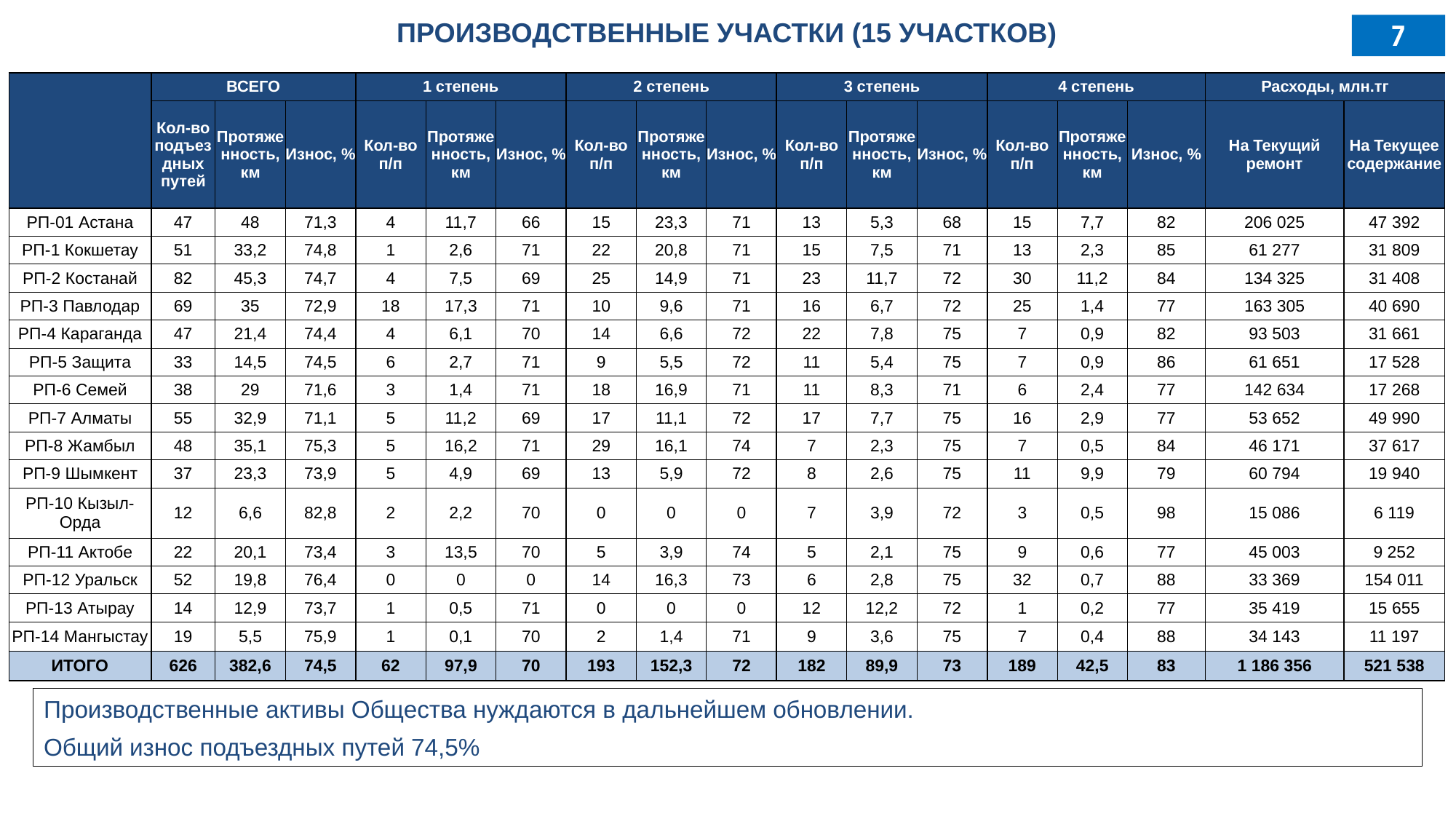

ПРОИЗВОДСТВЕННЫЕ УЧАСТКИ (15 УЧАСТКОВ)
7
|  | ВСЕГО |  |  | 1 степень |  |  | 2 степень |  |  | 3 степень |  |  | 4 степень |  |  | Расходы, млн.тг |  |
| --- | --- | --- | --- | --- | --- | --- | --- | --- | --- | --- | --- | --- | --- | --- | --- | --- | --- |
|  | Кол-во подъездных путей | Протяженность, км | Износ, % | Кол-во п/п | Протяженность, км | Износ, % | Кол-во п/п | Протяженность, км | Износ, % | Кол-во п/п | Протяженность, км | Износ, % | Кол-во п/п | Протяженность, км | Износ, % | На Текущий ремонт | На Текущее содержание |
| РП-01 Астана | 47 | 48 | 71,3 | 4 | 11,7 | 66 | 15 | 23,3 | 71 | 13 | 5,3 | 68 | 15 | 7,7 | 82 | 206 025 | 47 392 |
| РП-1 Кокшетау | 51 | 33,2 | 74,8 | 1 | 2,6 | 71 | 22 | 20,8 | 71 | 15 | 7,5 | 71 | 13 | 2,3 | 85 | 61 277 | 31 809 |
| РП-2 Костанай | 82 | 45,3 | 74,7 | 4 | 7,5 | 69 | 25 | 14,9 | 71 | 23 | 11,7 | 72 | 30 | 11,2 | 84 | 134 325 | 31 408 |
| РП-3 Павлодар | 69 | 35 | 72,9 | 18 | 17,3 | 71 | 10 | 9,6 | 71 | 16 | 6,7 | 72 | 25 | 1,4 | 77 | 163 305 | 40 690 |
| РП-4 Караганда | 47 | 21,4 | 74,4 | 4 | 6,1 | 70 | 14 | 6,6 | 72 | 22 | 7,8 | 75 | 7 | 0,9 | 82 | 93 503 | 31 661 |
| РП-5 Защита | 33 | 14,5 | 74,5 | 6 | 2,7 | 71 | 9 | 5,5 | 72 | 11 | 5,4 | 75 | 7 | 0,9 | 86 | 61 651 | 17 528 |
| РП-6 Семей | 38 | 29 | 71,6 | 3 | 1,4 | 71 | 18 | 16,9 | 71 | 11 | 8,3 | 71 | 6 | 2,4 | 77 | 142 634 | 17 268 |
| РП-7 Алматы | 55 | 32,9 | 71,1 | 5 | 11,2 | 69 | 17 | 11,1 | 72 | 17 | 7,7 | 75 | 16 | 2,9 | 77 | 53 652 | 49 990 |
| РП-8 Жамбыл | 48 | 35,1 | 75,3 | 5 | 16,2 | 71 | 29 | 16,1 | 74 | 7 | 2,3 | 75 | 7 | 0,5 | 84 | 46 171 | 37 617 |
| РП-9 Шымкент | 37 | 23,3 | 73,9 | 5 | 4,9 | 69 | 13 | 5,9 | 72 | 8 | 2,6 | 75 | 11 | 9,9 | 79 | 60 794 | 19 940 |
| РП-10 Кызыл-Орда | 12 | 6,6 | 82,8 | 2 | 2,2 | 70 | 0 | 0 | 0 | 7 | 3,9 | 72 | 3 | 0,5 | 98 | 15 086 | 6 119 |
| РП-11 Актобе | 22 | 20,1 | 73,4 | 3 | 13,5 | 70 | 5 | 3,9 | 74 | 5 | 2,1 | 75 | 9 | 0,6 | 77 | 45 003 | 9 252 |
| РП-12 Уральск | 52 | 19,8 | 76,4 | 0 | 0 | 0 | 14 | 16,3 | 73 | 6 | 2,8 | 75 | 32 | 0,7 | 88 | 33 369 | 154 011 |
| РП-13 Атырау | 14 | 12,9 | 73,7 | 1 | 0,5 | 71 | 0 | 0 | 0 | 12 | 12,2 | 72 | 1 | 0,2 | 77 | 35 419 | 15 655 |
| РП-14 Мангыстау | 19 | 5,5 | 75,9 | 1 | 0,1 | 70 | 2 | 1,4 | 71 | 9 | 3,6 | 75 | 7 | 0,4 | 88 | 34 143 | 11 197 |
| ИТОГО | 626 | 382,6 | 74,5 | 62 | 97,9 | 70 | 193 | 152,3 | 72 | 182 | 89,9 | 73 | 189 | 42,5 | 83 | 1 186 356 | 521 538 |
Производственные активы Общества нуждаются в дальнейшем обновлении.
Общий износ подъездных путей 74,5%